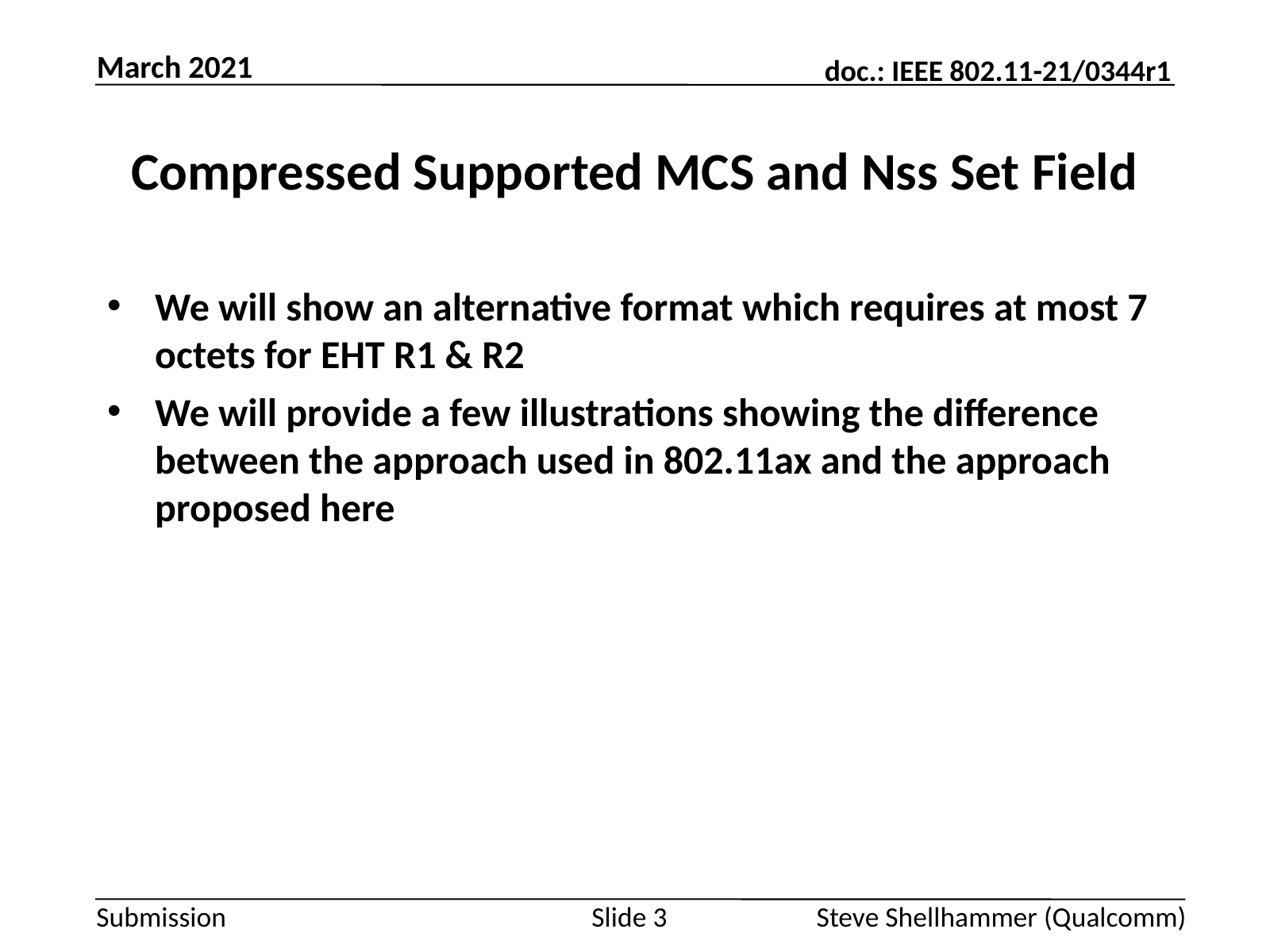

March 2021
# Compressed Supported MCS and Nss Set Field
We will show an alternative format which requires at most 7 octets for EHT R1 & R2
We will provide a few illustrations showing the difference between the approach used in 802.11ax and the approach proposed here

Slide 3
Steve Shellhammer (Qualcomm)